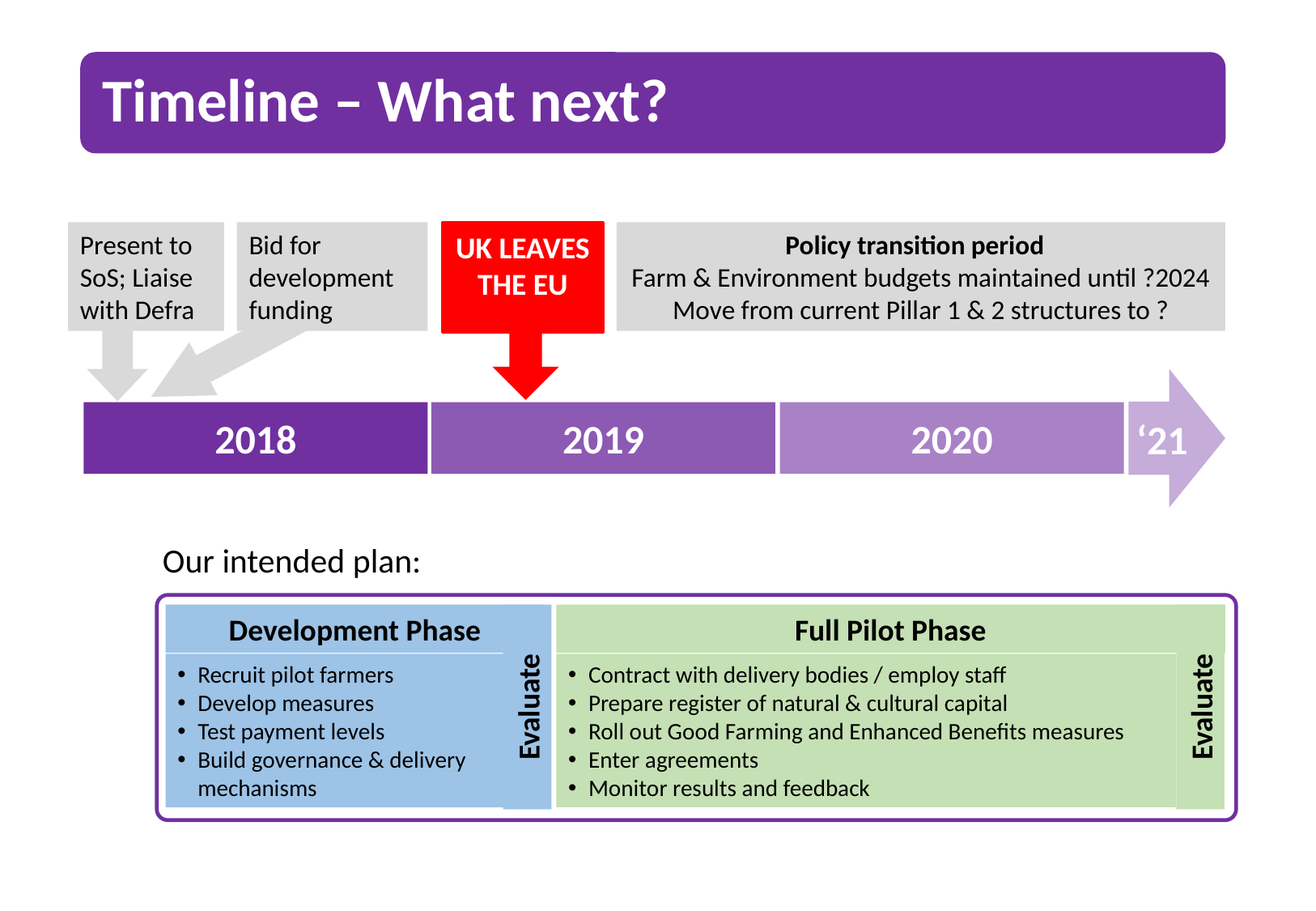

# Timeline – What next?
Present to SoS; Liaise with Defra
Bid for development funding
UK LEAVES THE EU
Policy transition period
Farm & Environment budgets maintained until ?2024
Move from current Pillar 1 & 2 structures to ?

‘21
2019
2020
2018
Our intended plan:

Development Phase
Full Pilot Phase
Recruit pilot farmers
Develop measures
Test payment levels
Build governance & delivery mechanisms
Contract with delivery bodies / employ staff
Prepare register of natural & cultural capital
Roll out Good Farming and Enhanced Benefits measures
Enter agreements
Monitor results and feedback
Evaluate
Evaluate